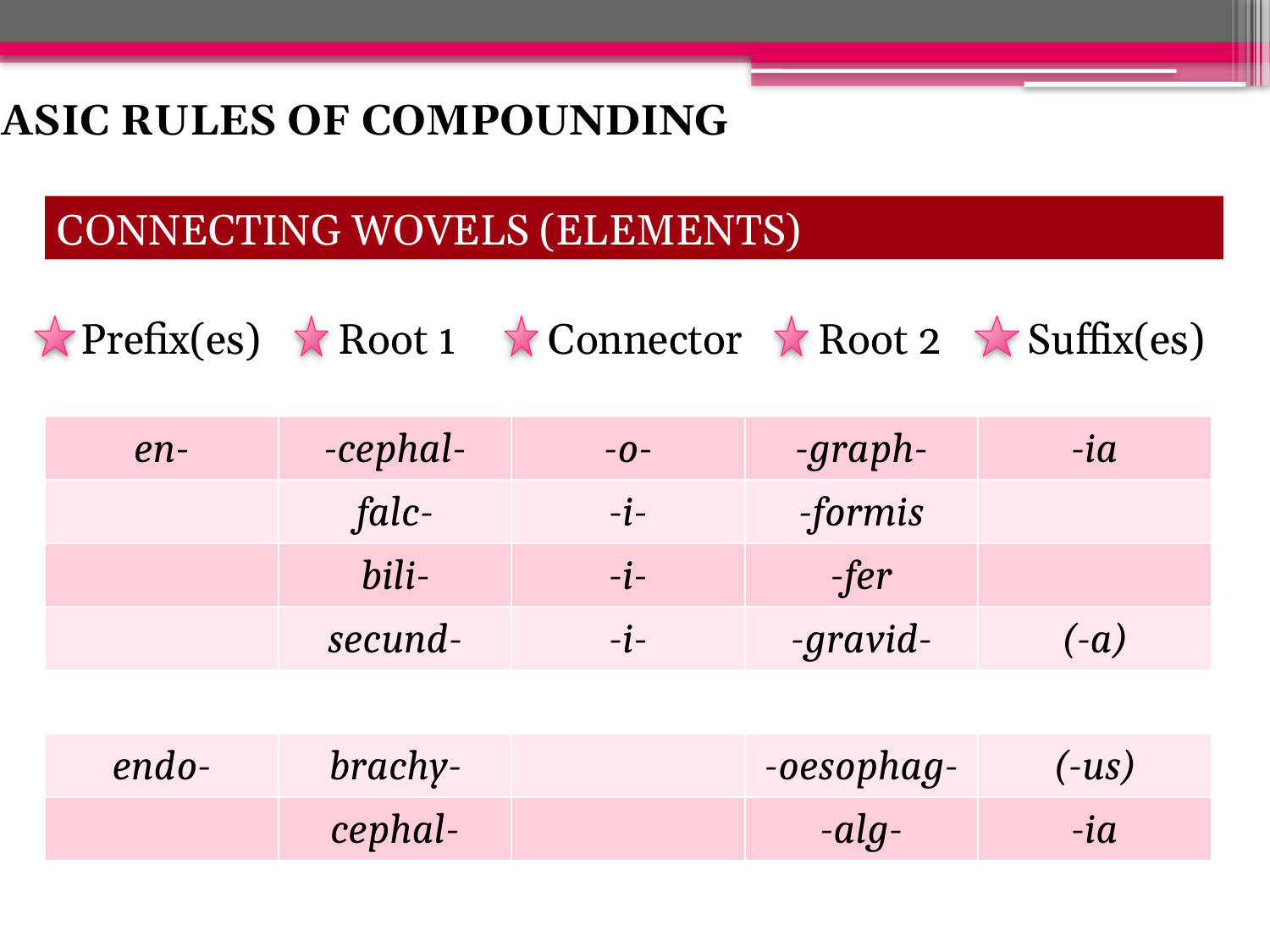

BASIC RULES OF COMPOUNDING
CONNECTING WOVELS (ELEMENTS)
Prefix(es)
Root 1
Connector
Root 2
Suffix(es)

| en- | -cephal- | -o- | -graph- | -ia |
| --- | --- | --- | --- | --- |
|  | falc- | -i- | -formis |  |
|  | bili- | -i- | -fer |  |
|  | secund- | -i- | -gravid- | (-a) |
|  |  |  |  |  |
| endo- | brachy- |  | -oesophag- | (-us) |
|  | cephal- |  | -alg- | -ia |